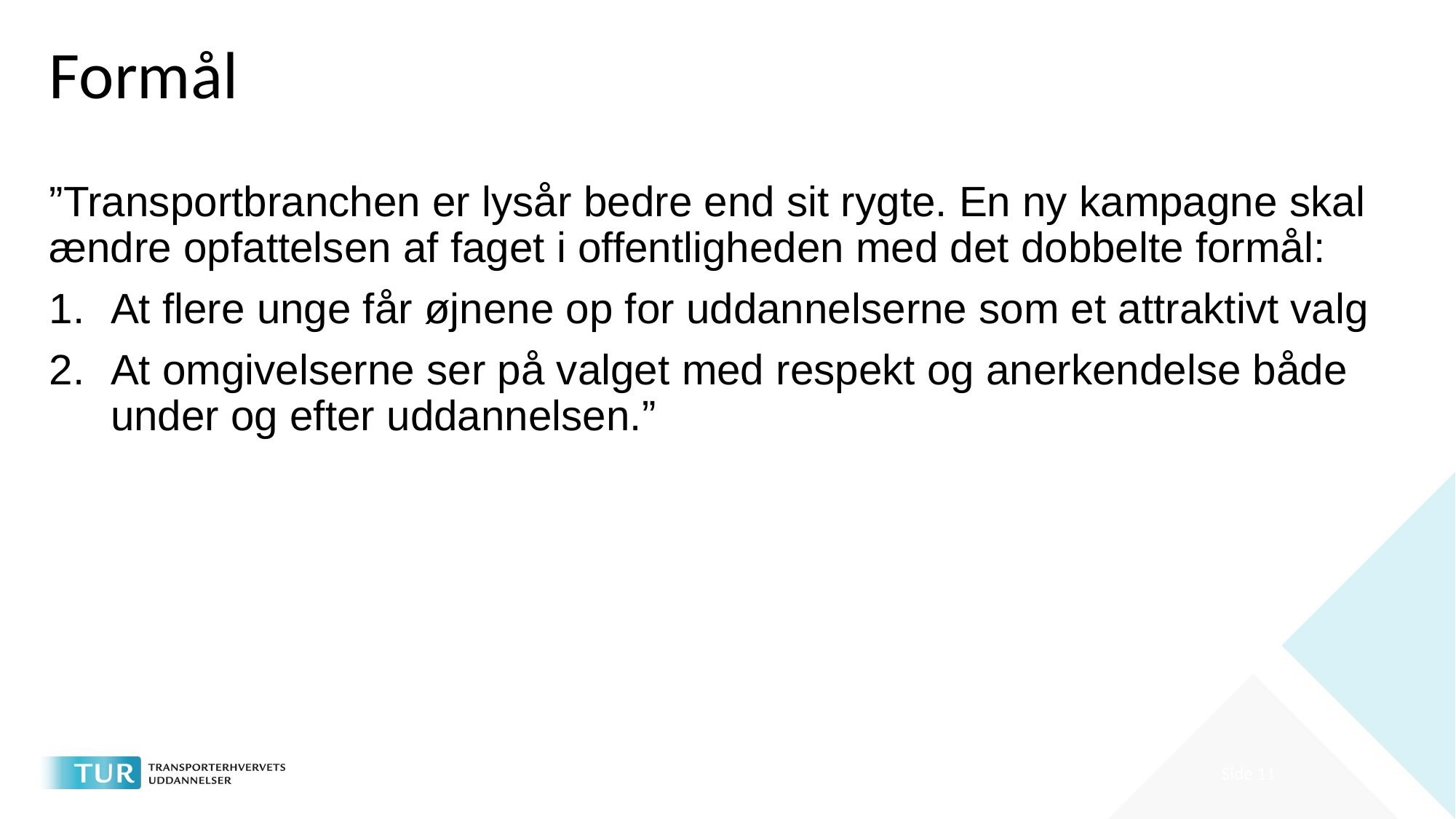

# Formål
”Transportbranchen er lysår bedre end sit rygte. En ny kampagne skal ændre opfattelsen af faget i offentligheden med det dobbelte formål:
At flere unge får øjnene op for uddannelserne som et attraktivt valg
At omgivelserne ser på valget med respekt og anerkendelse både under og efter uddannelsen.”